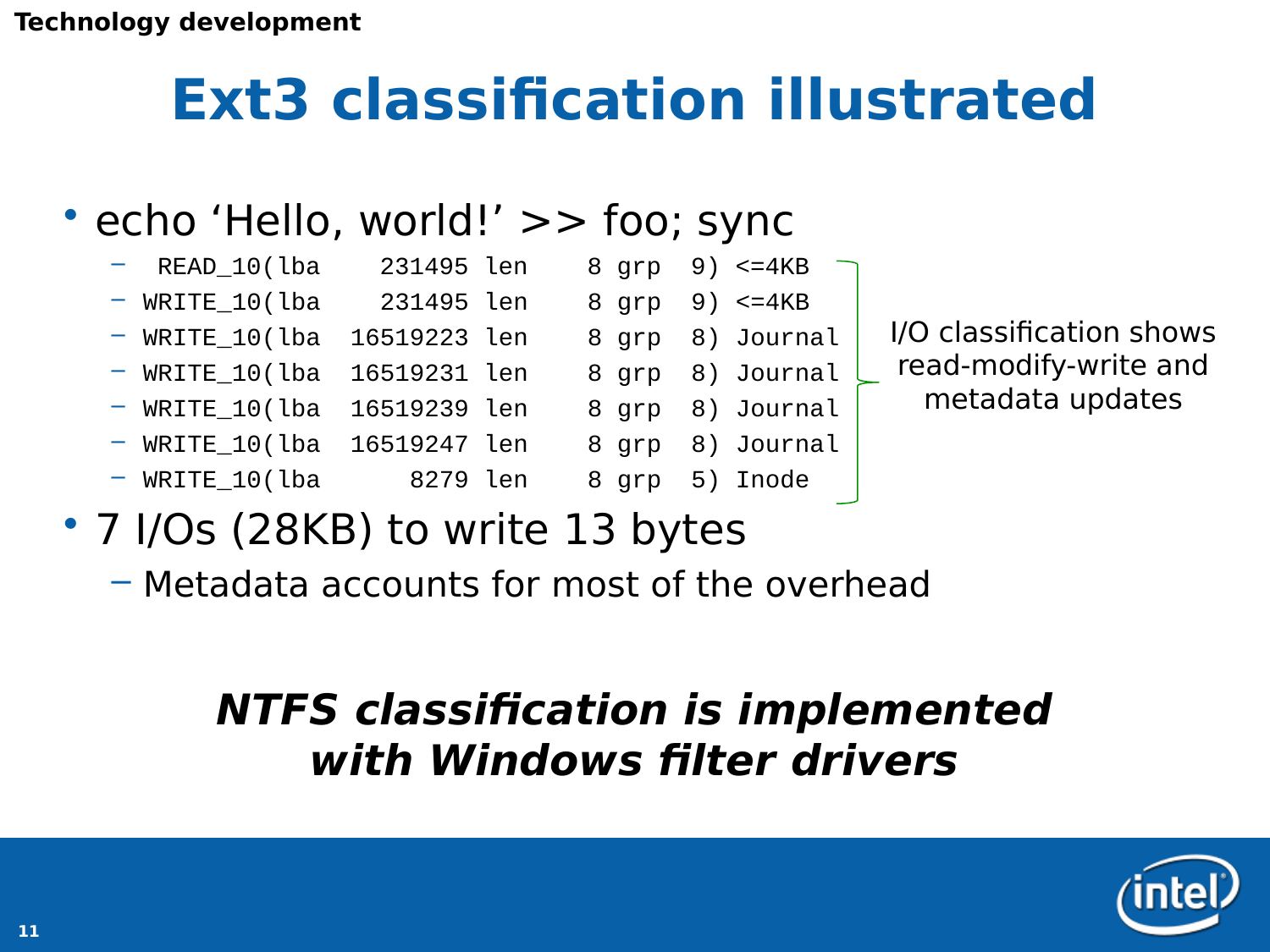

Technology development
# Ext3 classification illustrated
echo ‘Hello, world!’ >> foo; sync
 READ_10(lba    231495 len    8 grp  9) <=4KB
WRITE_10(lba    231495 len    8 grp  9) <=4KB
WRITE_10(lba  16519223 len    8 grp  8) Journal
WRITE_10(lba  16519231 len    8 grp  8) Journal
WRITE_10(lba  16519239 len    8 grp  8) Journal
WRITE_10(lba  16519247 len    8 grp  8) Journal
WRITE_10(lba      8279 len    8 grp  5) Inode
7 I/Os (28KB) to write 13 bytes
Metadata accounts for most of the overhead

I/O classification shows read-modify-write and metadata updates
NTFS classification is implemented
with Windows filter drivers